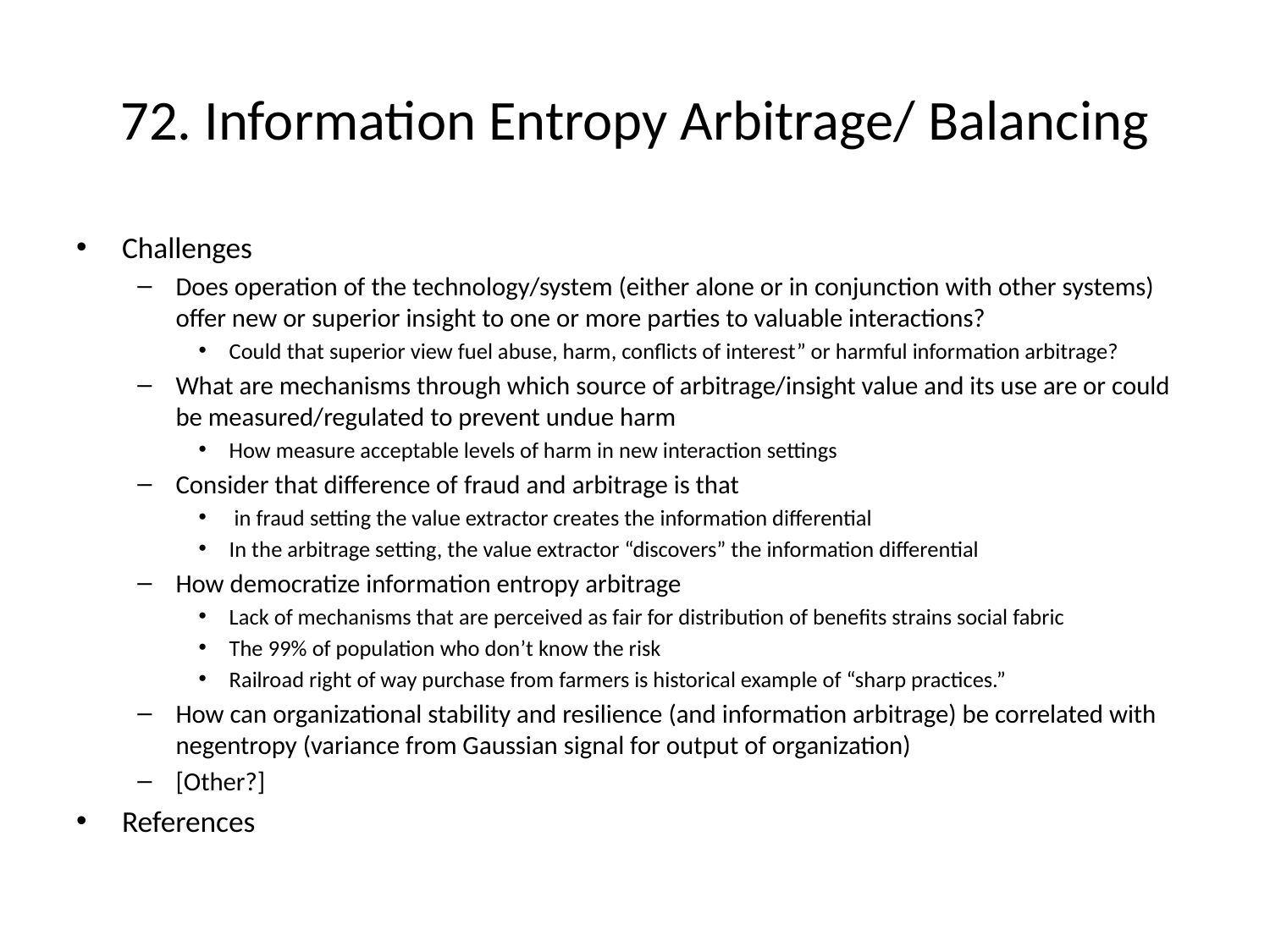

# 72. Information Entropy Arbitrage/ Balancing
Challenges
Does operation of the technology/system (either alone or in conjunction with other systems) offer new or superior insight to one or more parties to valuable interactions?
Could that superior view fuel abuse, harm, conflicts of interest” or harmful information arbitrage?
What are mechanisms through which source of arbitrage/insight value and its use are or could be measured/regulated to prevent undue harm
How measure acceptable levels of harm in new interaction settings
Consider that difference of fraud and arbitrage is that
 in fraud setting the value extractor creates the information differential
In the arbitrage setting, the value extractor “discovers” the information differential
How democratize information entropy arbitrage
Lack of mechanisms that are perceived as fair for distribution of benefits strains social fabric
The 99% of population who don’t know the risk
Railroad right of way purchase from farmers is historical example of “sharp practices.”
How can organizational stability and resilience (and information arbitrage) be correlated with negentropy (variance from Gaussian signal for output of organization)
[Other?]
References